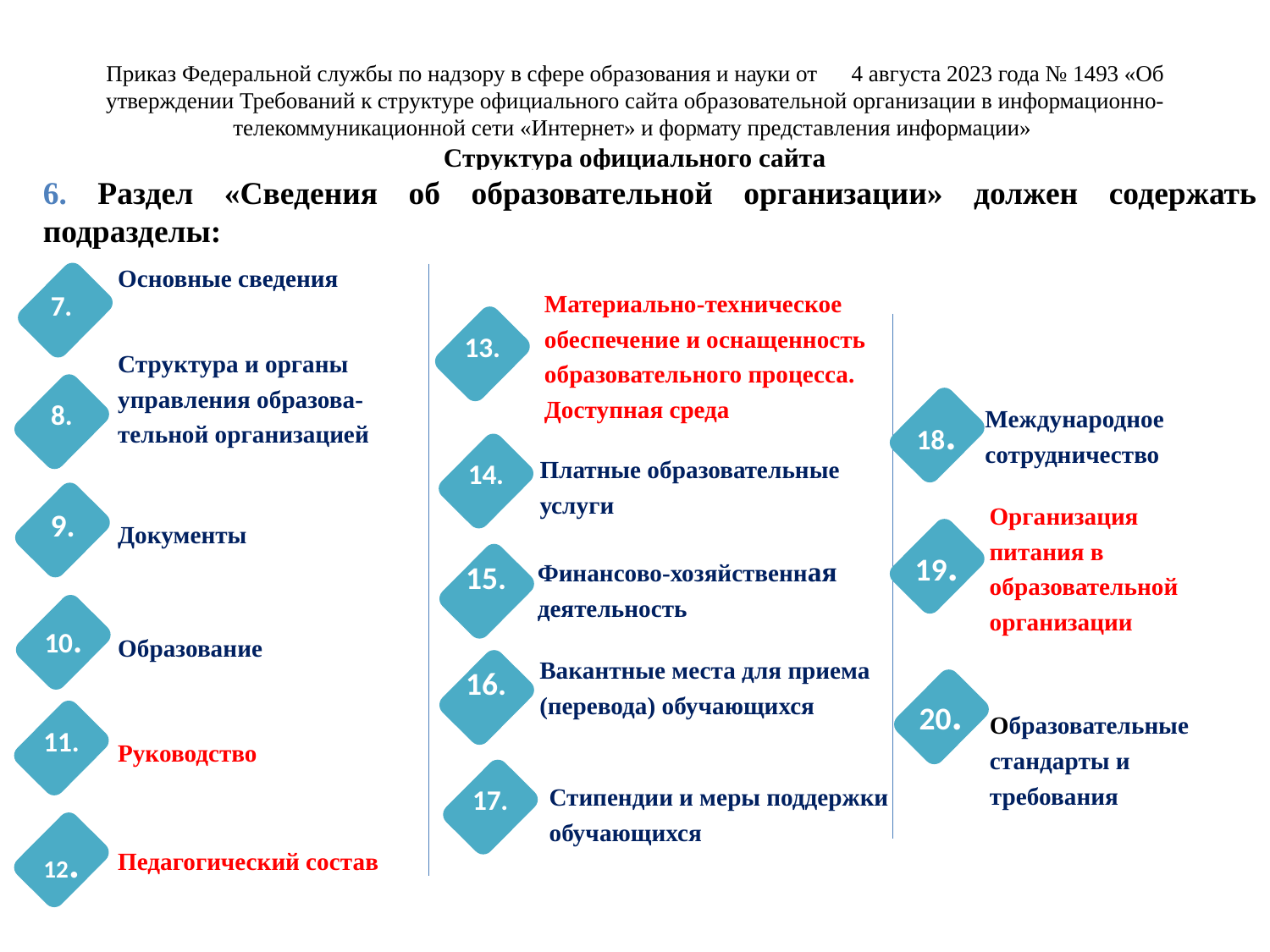

# Приказ Федеральной службы по надзору в сфере образования и науки от      4 августа 2023 года № 1493 «Об утверждении Требований к структуре официального сайта образовательной организации в информационно-телекоммуникационной сети «Интернет» и формату представления информации» Структура официального сайта
6. Раздел «Сведения об образовательной организации» должен содержать подразделы:»

Основные сведения

Материально-техническое обеспечение и оснащенность образовательного процесса. Доступная среда
7.

13.
Структура и органы управления образова-
тельной организацией

8.
Международное сотрудничество

18.

Платные образовательные услуги
14.

Организация питания в образовательной организации
9.
Документы

19.
Финансово-хозяйственная деятельность

15.

10.
Образование
Вакантные места для приема (перевода) обучающихся

16.

Образовательные стандарты и требования

20.

11.
Руководство

Стипендии и меры поддержки обучающихся
17.

12.
Педагогический состав